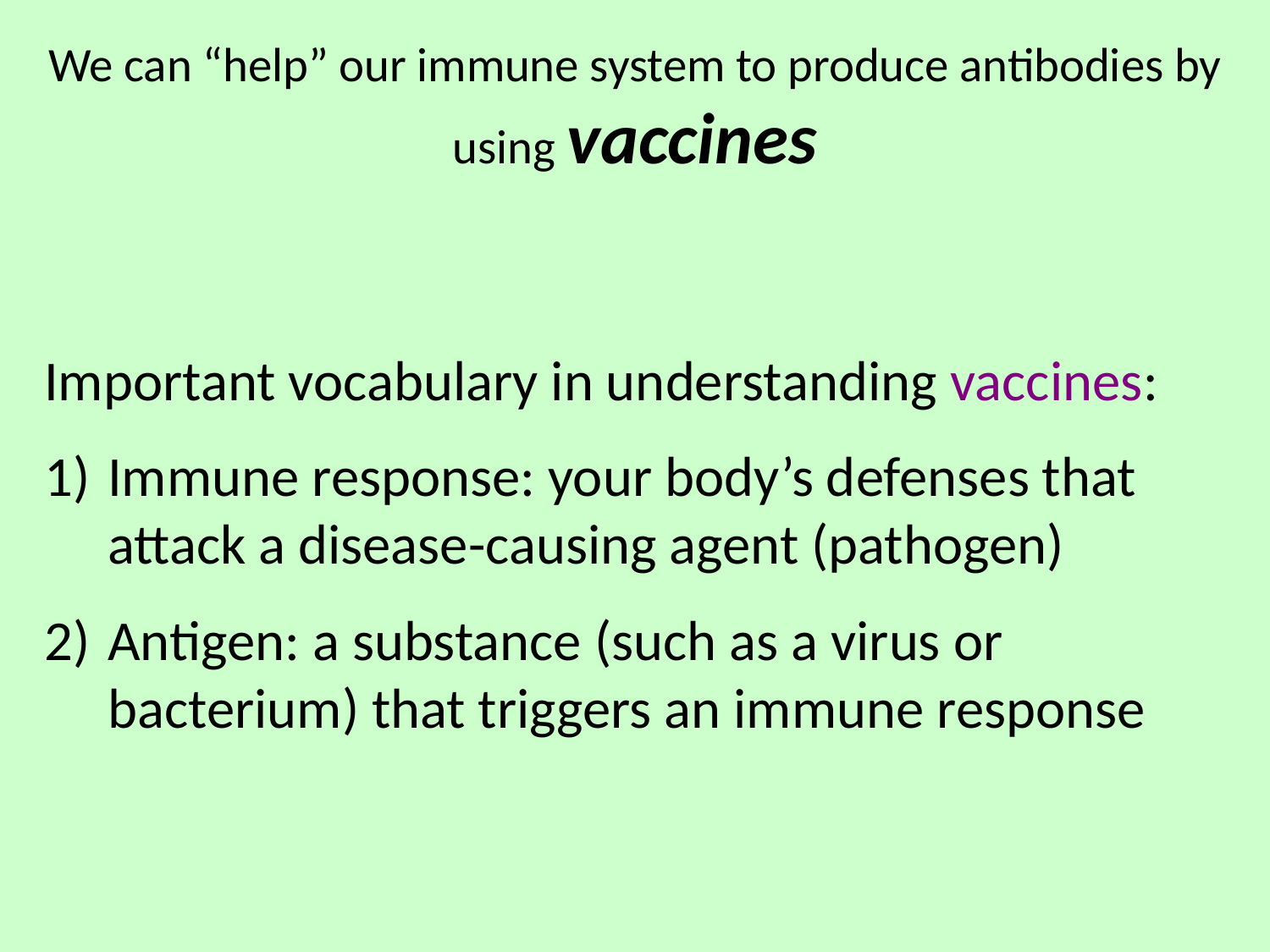

# We can “help” our immune system to produce antibodies by using vaccines
Important vocabulary in understanding vaccines:
Immune response: your body’s defenses that attack a disease-causing agent (pathogen)
Antigen: a substance (such as a virus or bacterium) that triggers an immune response